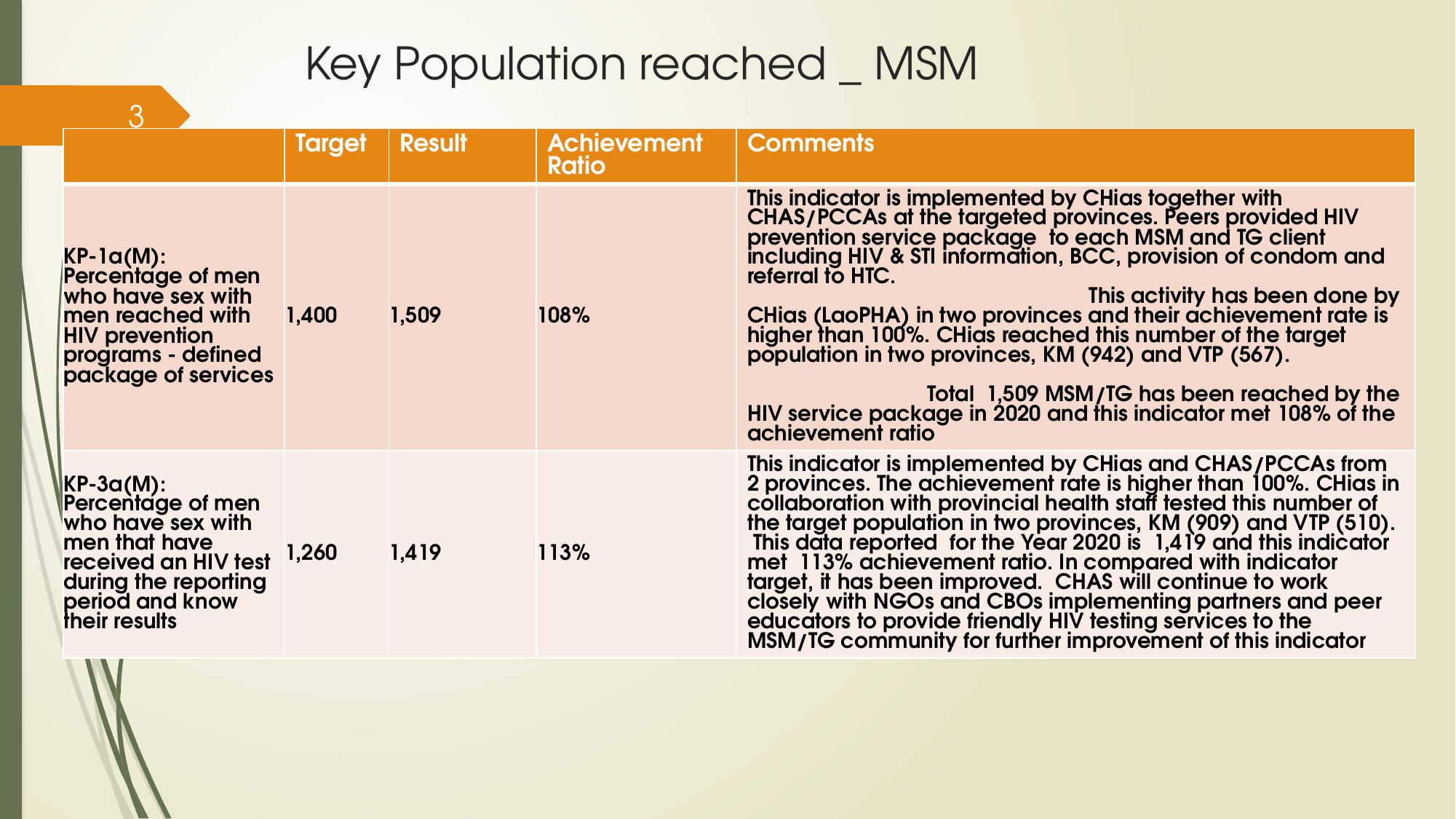

# Key Population reached _ MSM
3
|  | Target | Result | Achievement Ratio | Comments |
| --- | --- | --- | --- | --- |
| KP-1a(M): Percentage of men who have sex with men reached with HIV prevention programs - defined package of services | 1,400 | 1,509 | 108% | This indicator is implemented by CHias together with CHAS/PCCAs at the targeted provinces. Peers provided HIV prevention service package to each MSM and TG client including HIV & STI information, BCC, provision of condom and referral to HTC. This activity has been done by CHias (LaoPHA) in two provinces and their achievement rate is higher than 100%. CHias reached this number of the target population in two provinces, KM (942) and VTP (567). Total 1,509 MSM/TG has been reached by the HIV service package in 2020 and this indicator met 108% of the achievement ratio |
| KP-3a(M): Percentage of men who have sex with men that have received an HIV test during the reporting period and know their results | 1,260 | 1,419 | 113% | This indicator is implemented by CHias and CHAS/PCCAs from 2 provinces. The achievement rate is higher than 100%. CHias in collaboration with provincial health staff tested this number of the target population in two provinces, KM (909) and VTP (510). This data reported for the Year 2020 is 1,419 and this indicator met 113% achievement ratio. In compared with indicator target, it has been improved. CHAS will continue to work closely with NGOs and CBOs implementing partners and peer educators to provide friendly HIV testing services to the MSM/TG community for further improvement of this indicator |